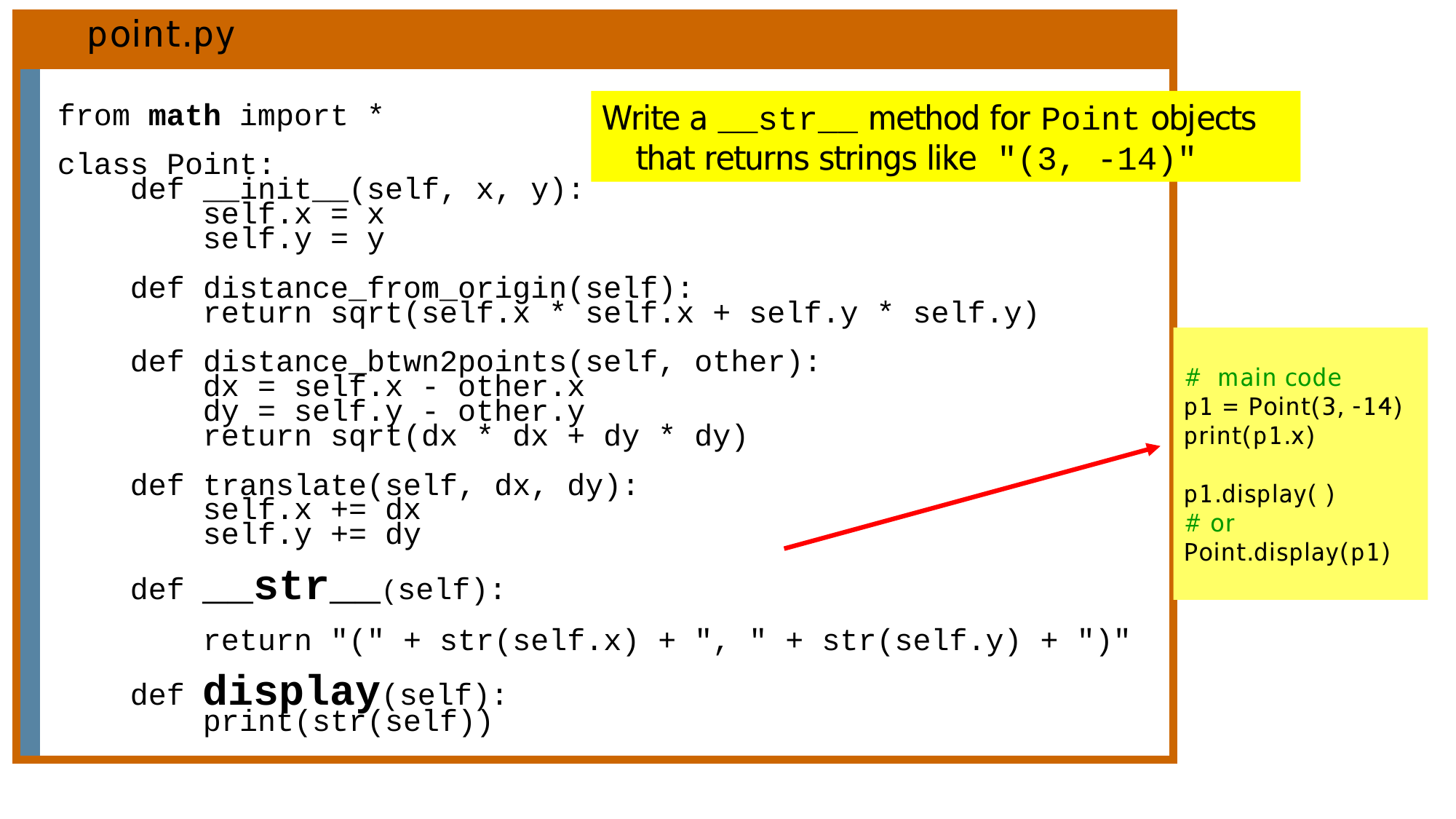

Complete Point Class
| point.py |  |
| --- | --- |
|  | from math import \* class Point: def \_\_init\_\_(self, x, y): self.x = x self.y = y def distance\_from\_origin(self): return sqrt(self.x \* self.x + self.y \* self.y) def distance\_btwn2points(self, other): dx = self.x - other.x dy = self.y - other.y return sqrt(dx \* dx + dy \* dy) def translate(self, dx, dy): self.x += dx self.y += dy def \_\_str\_\_(self): return "(" + str(self.x) + ", " + str(self.y) + ")" def display(self): print(str(self)) |
Write a __str__ method for Point objects that returns strings like  "(3, -14)"

#  main code
p1 = Point(3, -14)
print(p1.x)

p1.display( )
# or
Point.display(p1)